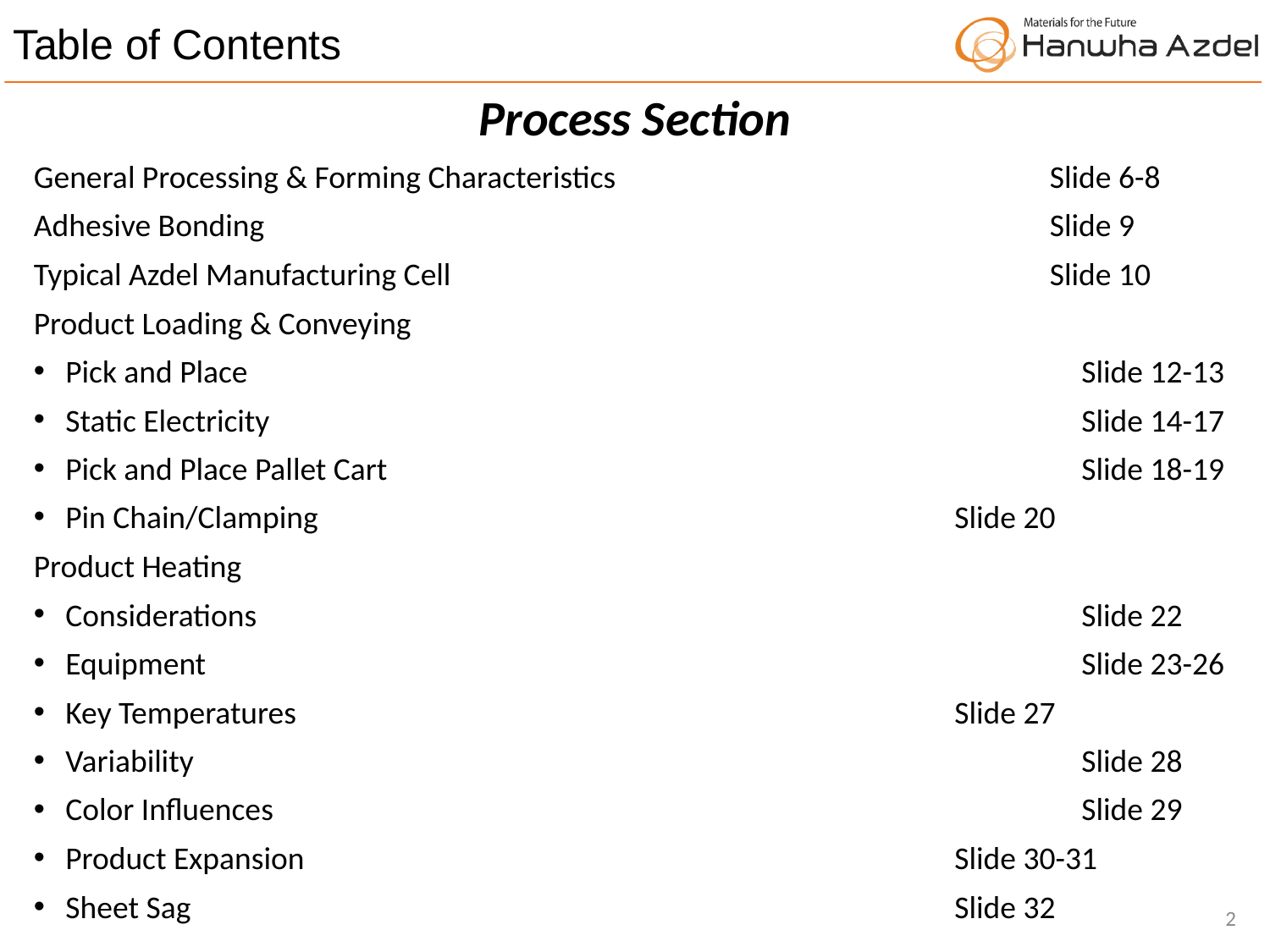

Table of Contents
Process Section
General Processing & Forming Characteristics				Slide 6-8
Adhesive Bonding							Slide 9
Typical Azdel Manufacturing Cell					Slide 10
Product Loading & Conveying
Pick and Place							Slide 12-13
Static Electricity							Slide 14-17
Pick and Place Pallet Cart						Slide 18-19
Pin Chain/Clamping						Slide 20
Product Heating
Considerations							Slide 22
Equipment							Slide 23-26
Key Temperatures						Slide 27
Variability							Slide 28
Color Influences							Slide 29
Product Expansion						Slide 30-31
Sheet Sag							Slide 32
2